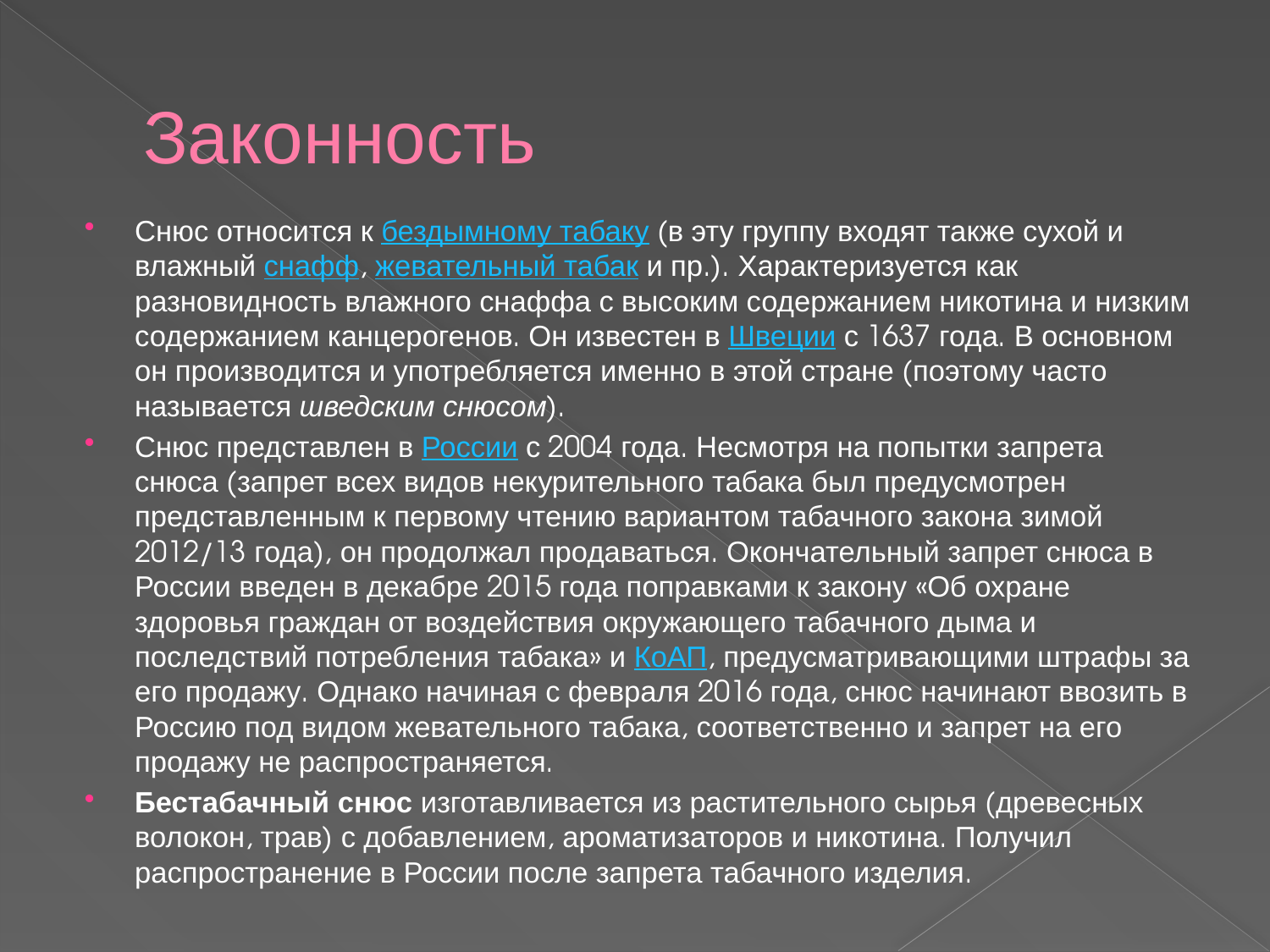

# Законность
Снюс относится к бездымному табаку (в эту группу входят также сухой и влажный снафф, жевательный табак и пр.). Характеризуется как разновидность влажного снаффа с высоким содержанием никотина и низким содержанием канцерогенов. Он известен в Швеции с 1637 года. В основном он производится и употребляется именно в этой стране (поэтому часто называется шведским снюсом).
Снюс представлен в России с 2004 года. Несмотря на попытки запрета снюса (запрет всех видов некурительного табака был предусмотрен представленным к первому чтению вариантом табачного закона зимой 2012/13 года), он продолжал продаваться. Окончательный запрет снюса в России введен в декабре 2015 года поправками к закону «Об охране здоровья граждан от воздействия окружающего табачного дыма и последствий потребления табака» и КоАП, предусматривающими штрафы за его продажу. Однако начиная с февраля 2016 года, снюс начинают ввозить в Россию под видом жевательного табака, соответственно и запрет на его продажу не распространяется.
Бестабачный снюс изготавливается из растительного сырья (древесных волокон, трав) с добавлением, ароматизаторов и никотина. Получил распространение в России после запрета табачного изделия.